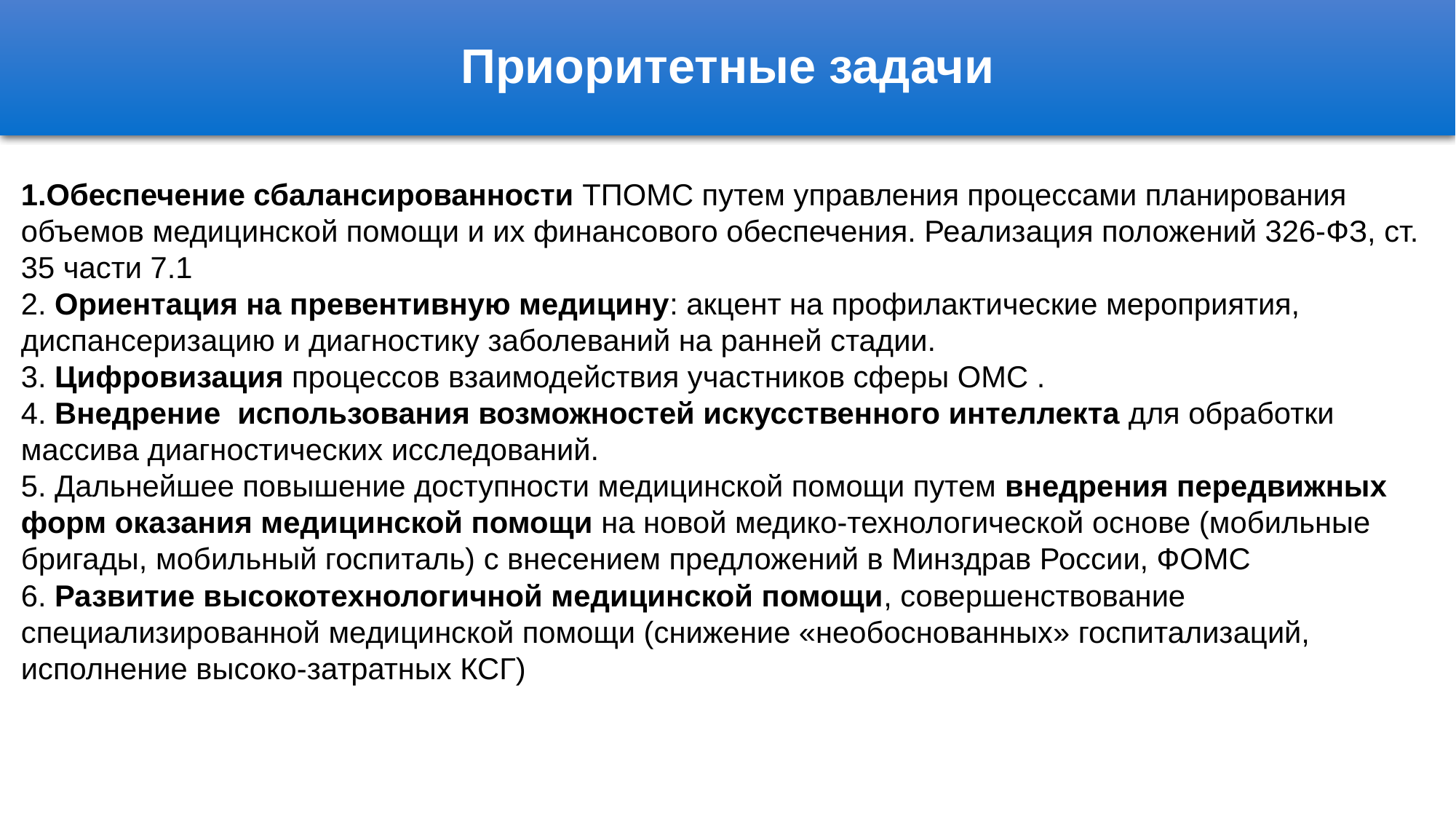

Приоритетные задачи
1.Обеспечение сбалансированности ТПОМС путем управления процессами планирования объемов медицинской помощи и их финансового обеспечения. Реализация положений 326-ФЗ, ст. 35 части 7.1
2. Ориентация на превентивную медицину: акцент на профилактические мероприятия, диспансеризацию и диагностику заболеваний на ранней стадии.
3. Цифровизация процессов взаимодействия участников сферы ОМС .
4. Внедрение  использования возможностей искусственного интеллекта для обработки массива диагностических исследований.
5. Дальнейшее повышение доступности медицинской помощи путем внедрения передвижных форм оказания медицинской помощи на новой медико-технологической основе (мобильные бригады, мобильный госпиталь) с внесением предложений в Минздрав России, ФОМС
6. Развитие высокотехнологичной медицинской помощи, совершенствование специализированной медицинской помощи (снижение «необоснованных» госпитализаций, исполнение высоко-затратных КСГ)